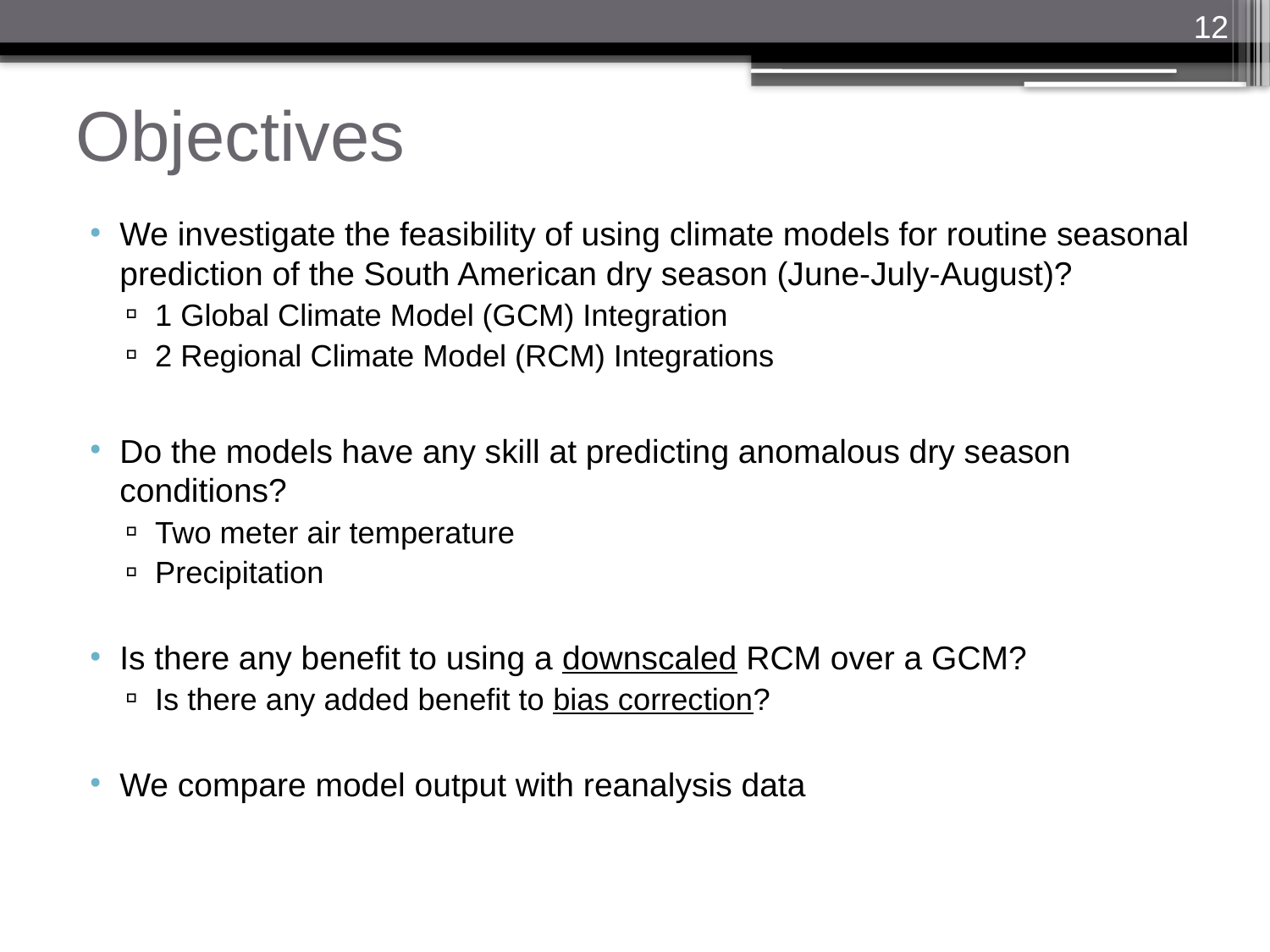

12
# Objectives
We investigate the feasibility of using climate models for routine seasonal prediction of the South American dry season (June-July-August)?
1 Global Climate Model (GCM) Integration
2 Regional Climate Model (RCM) Integrations

Do the models have any skill at predicting anomalous dry season conditions?
Two meter air temperature
Precipitation

Is there any benefit to using a downscaled RCM over a GCM?
Is there any added benefit to bias correction?

We compare model output with reanalysis data